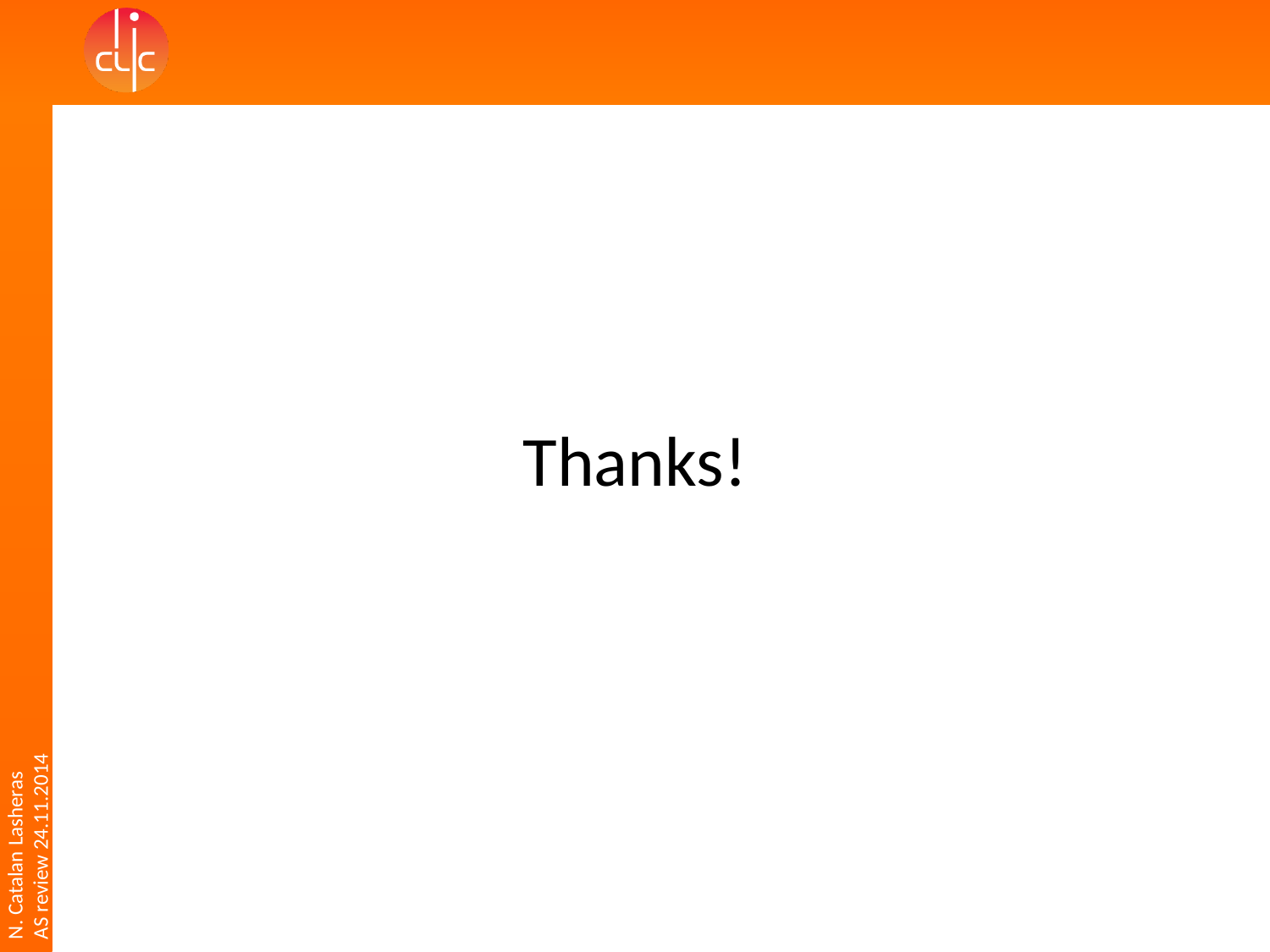

Thanks!
N. Catalan Lasheras
AS review 24.11.2014